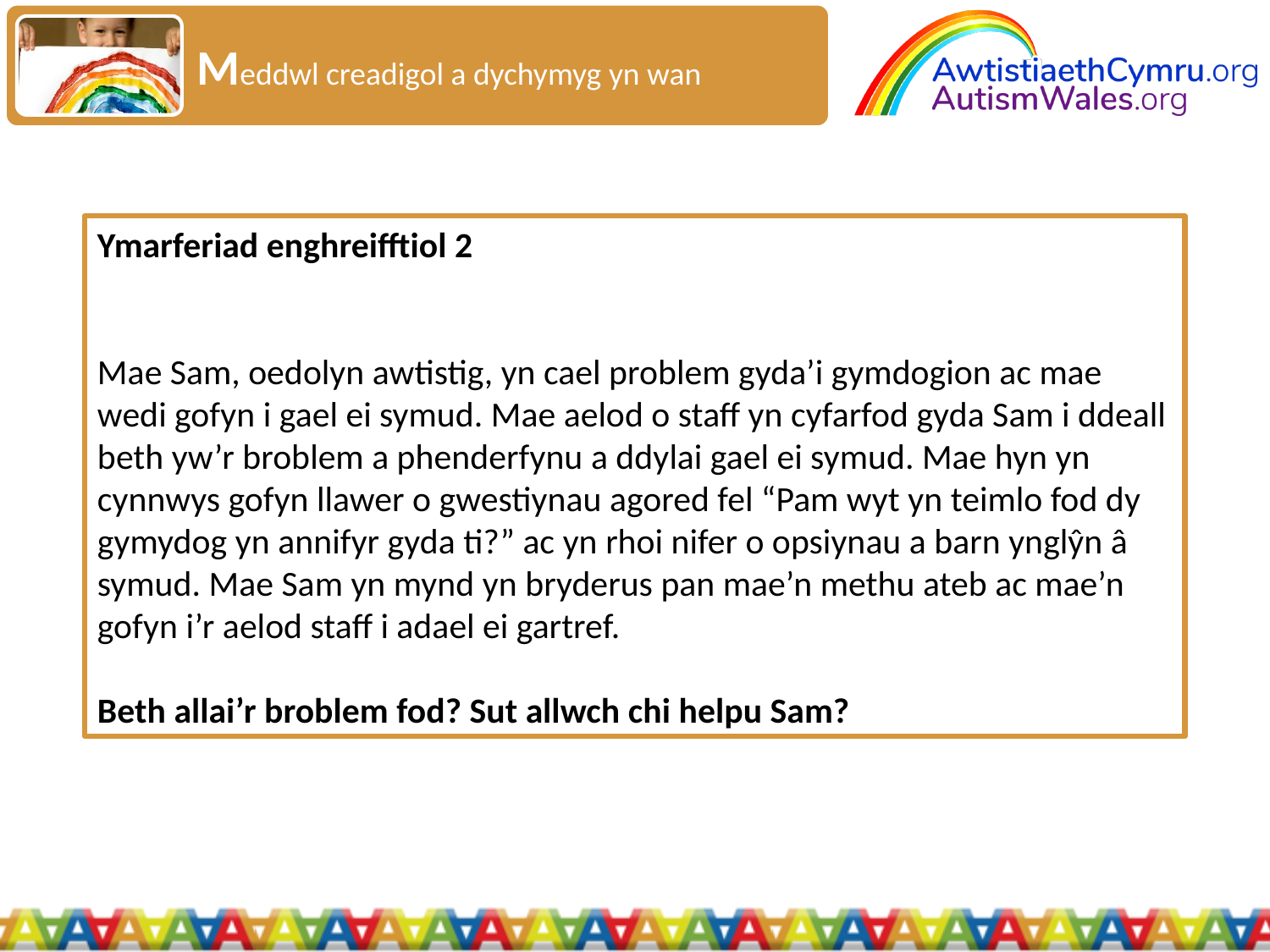

Meddwl creadigol a dychymyg yn wan

Ymarferiad enghreifftiol 2

Mae Sam, oedolyn awtistig, yn cael problem gyda’i gymdogion ac mae wedi gofyn i gael ei symud. Mae aelod o staff yn cyfarfod gyda Sam i ddeall beth yw’r broblem a phenderfynu a ddylai gael ei symud. Mae hyn yn cynnwys gofyn llawer o gwestiynau agored fel “Pam wyt yn teimlo fod dy gymydog yn annifyr gyda ti?” ac yn rhoi nifer o opsiynau a barn ynglŷn â symud. Mae Sam yn mynd yn bryderus pan mae’n methu ateb ac mae’n gofyn i’r aelod staff i adael ei gartref.

Beth allai’r broblem fod? Sut allwch chi helpu Sam?